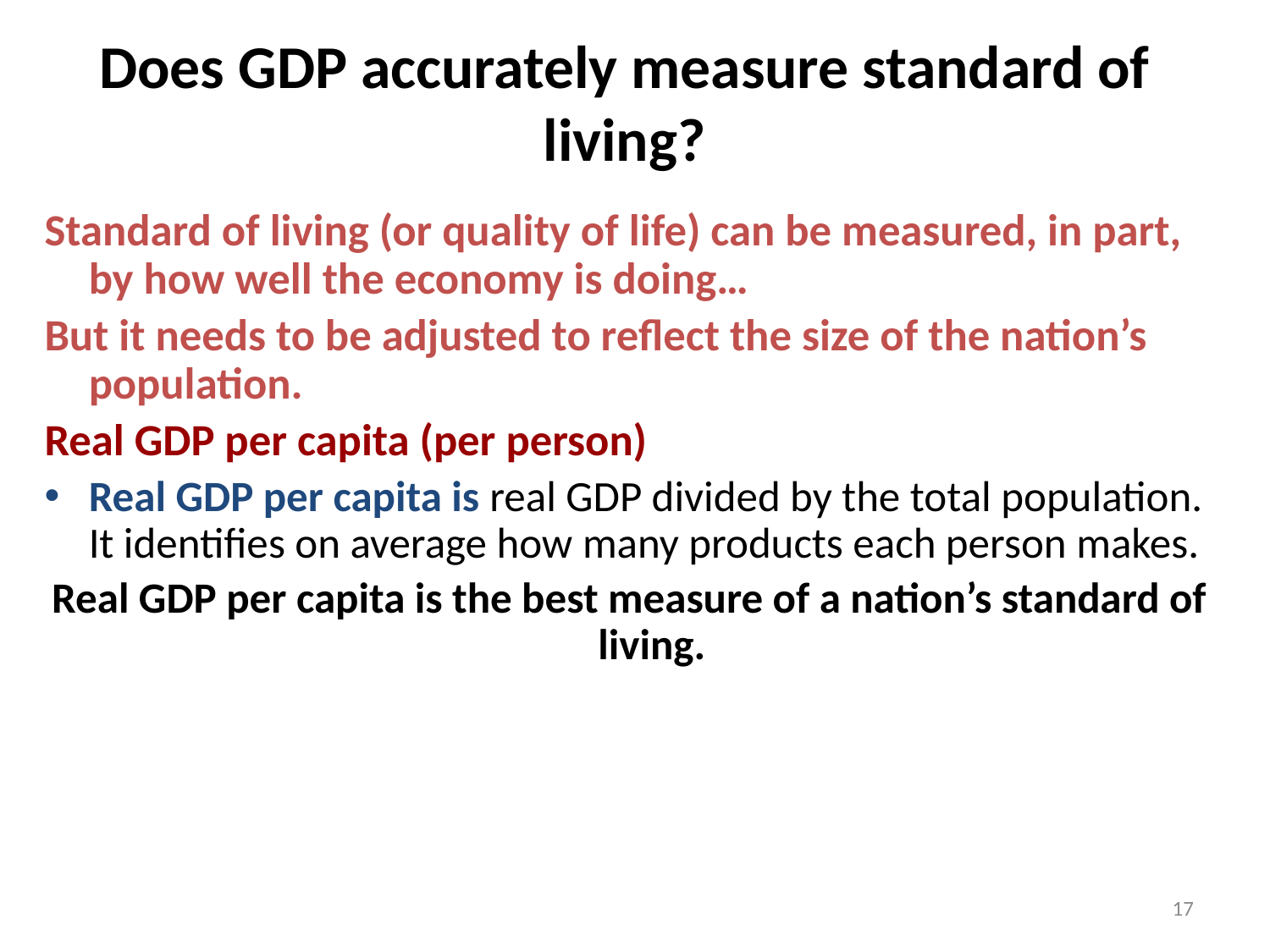

# Does GDP accurately measure standard of living?
Standard of living (or quality of life) can be measured, in part, by how well the economy is doing…
But it needs to be adjusted to reflect the size of the nation’s population.
Real GDP per capita (per person)
Real GDP per capita is real GDP divided by the total population. It identifies on average how many products each person makes.
Real GDP per capita is the best measure of a nation’s standard of living.
17